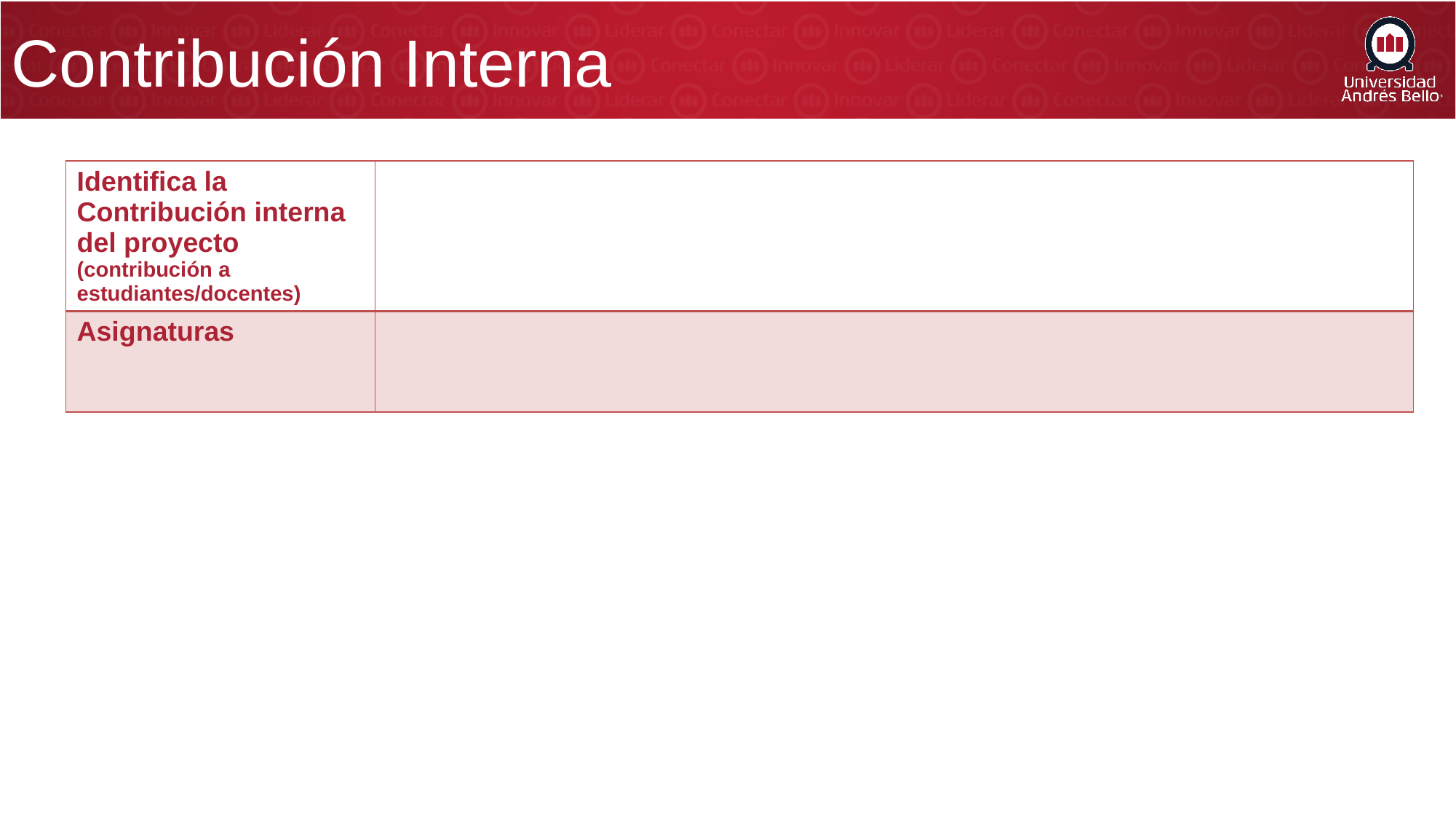

# Contribución Interna
| Identifica la Contribución interna del proyecto (contribución a estudiantes/docentes) |  |
| --- | --- |
| Asignaturas |  |